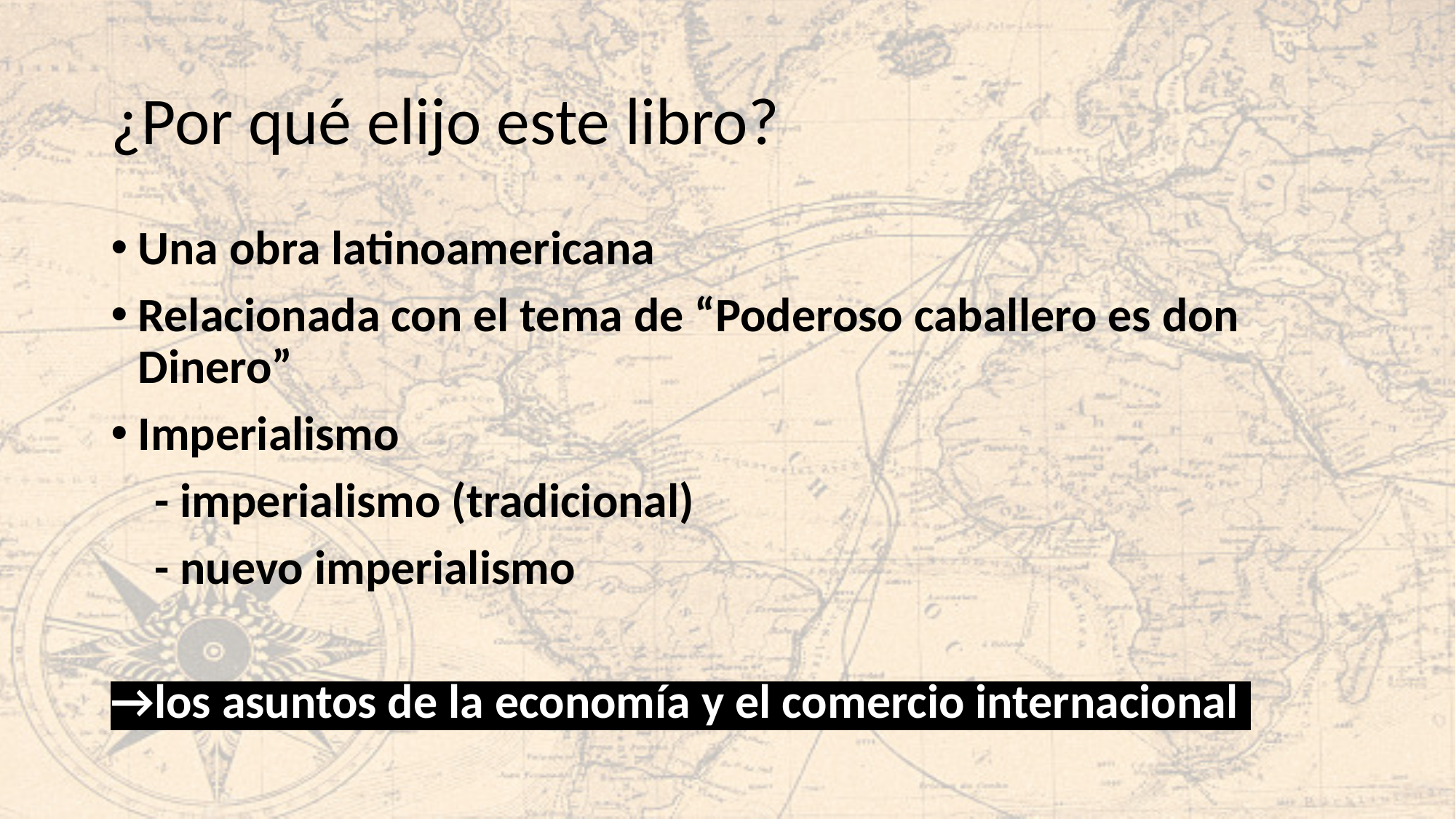

# ¿Por qué elijo este libro?
Una obra latinoamericana
Relacionada con el tema de “Poderoso caballero es don Dinero”
Imperialismo
    - imperialismo (tradicional)
    - nuevo imperialismo

→los asuntos de la economía y el comercio internacional